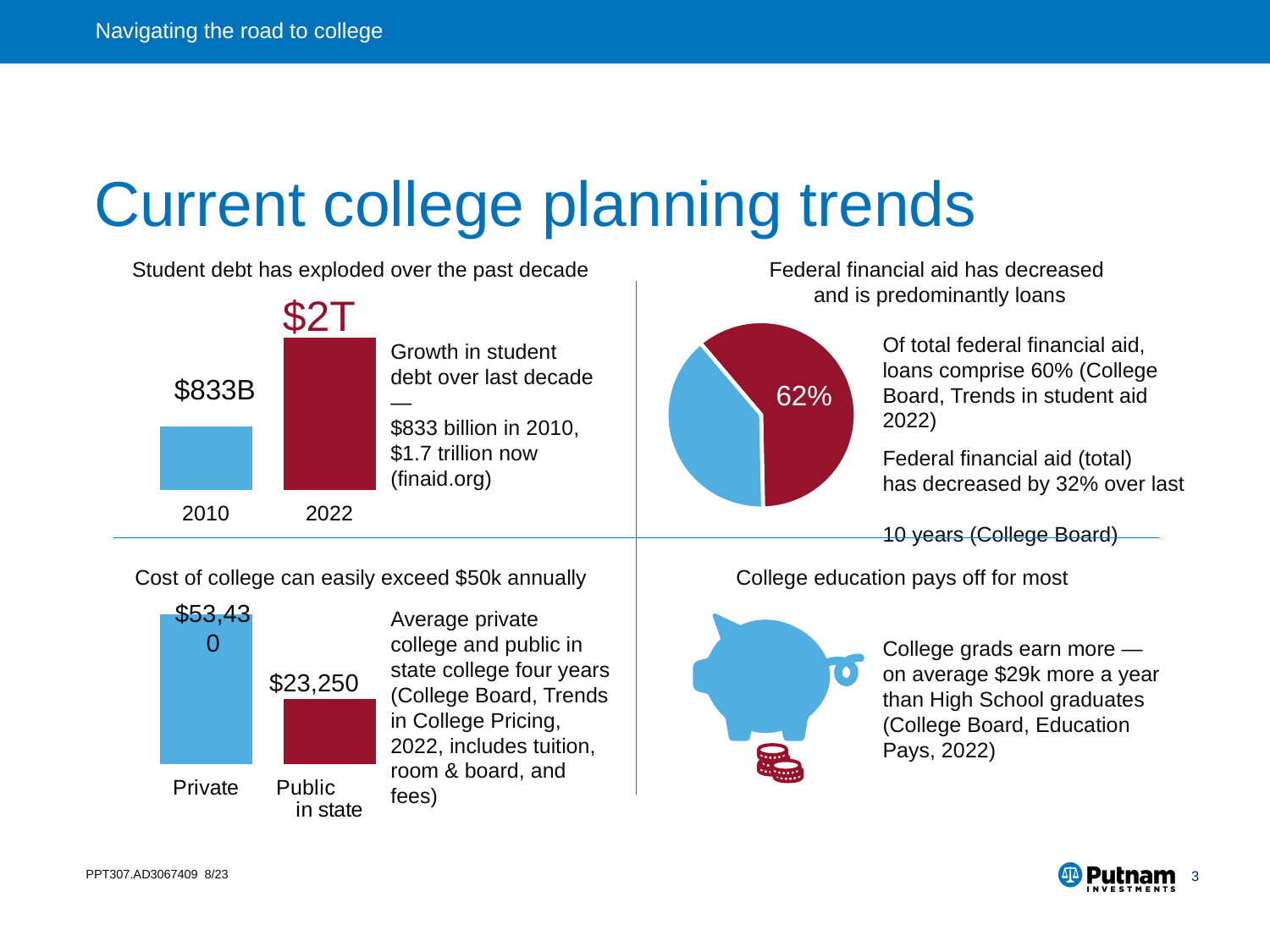

# Current college planning trends
Student debt has exploded over the past decade
Federal financial aid has decreased
and is predominantly loans
$2T

### Chart

| Category | Series 1 |
|---|---|
| 2010 | 833000000000.0 |
| 2022 | 2000000000000.0 |

### Chart

| Category | Series 1 |
|---|---|
|  | 62.0 |
|  | 40.0 |
Of total federal financial aid, loans comprise 60% (College Board, Trends in student aid 2022)
Federal financial aid (total)
has decreased by 32% over last
10 years (College Board)
Growth in student debt over last decade —
$833 billion in 2010, $1.7 trillion now (finaid.org)
$833B
62%
Cost of college can easily exceed $50k annually
College education pays off for most
$53,430

### Chart

| Category | Series 1 |
|---|---|
| Private | 53430.0 |
| Public          in state | 23250.0 |
Average private
college and public in state college four years (College Board, Trends in College Pricing, 2022, includes tuition, room & board, and fees)

College grads earn more —
on average $29k more a year than High School graduates (College Board, Education Pays, 2022)
$23,250